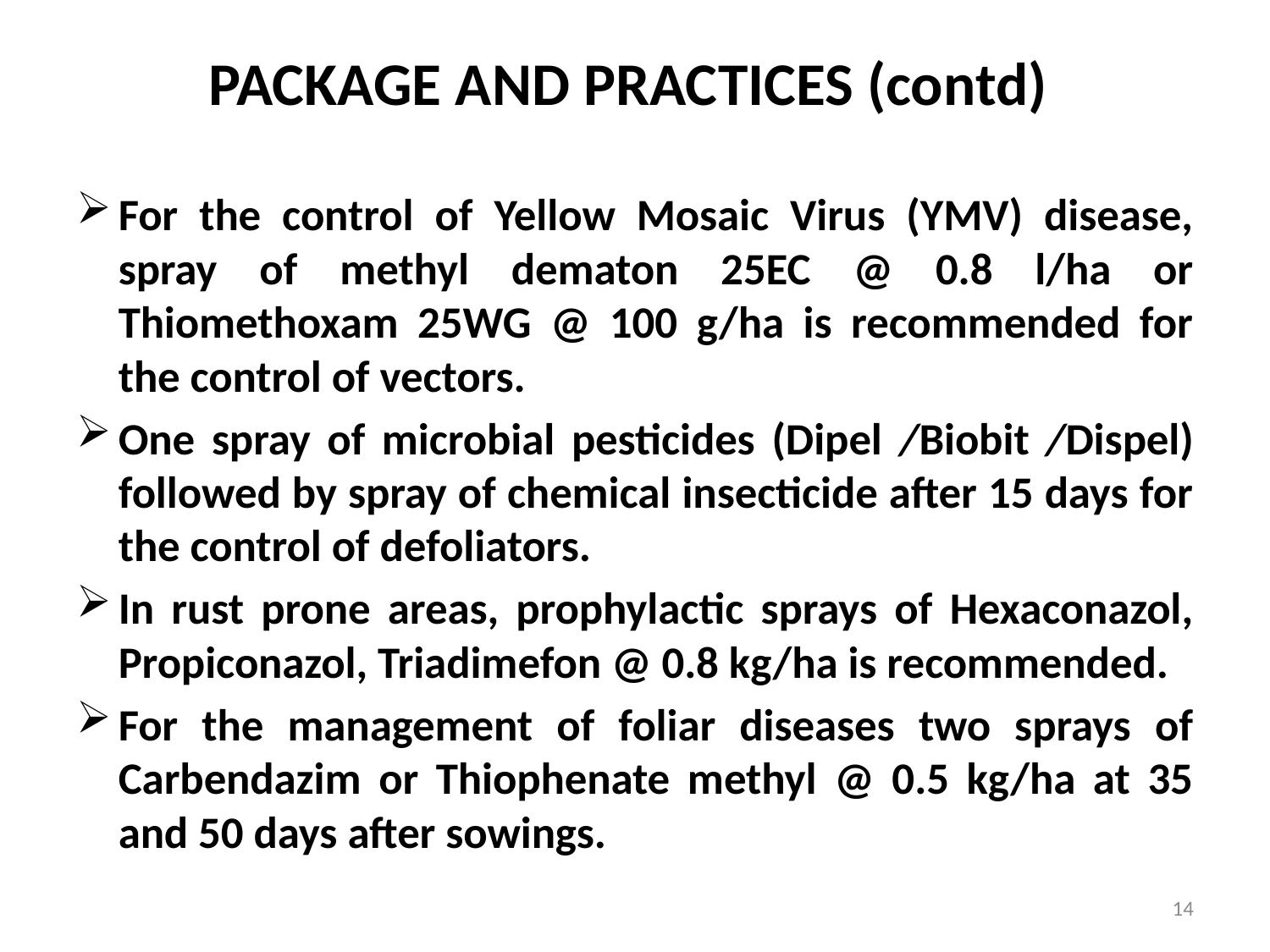

# PACKAGE AND PRACTICES (contd)
For the control of Yellow Mosaic Virus (YMV) disease, spray of methyl dematon 25EC @ 0.8 l/ha or Thiomethoxam 25WG @ 100 g/ha is recommended for the control of vectors.
One spray of microbial pesticides (Dipel /Biobit /Dispel) followed by spray of chemical insecticide after 15 days for the control of defoliators.
In rust prone areas, prophylactic sprays of Hexaconazol, Propiconazol, Triadimefon @ 0.8 kg/ha is recommended.
For the management of foliar diseases two sprays of Carbendazim or Thiophenate methyl @ 0.5 kg/ha at 35 and 50 days after sowings.

14